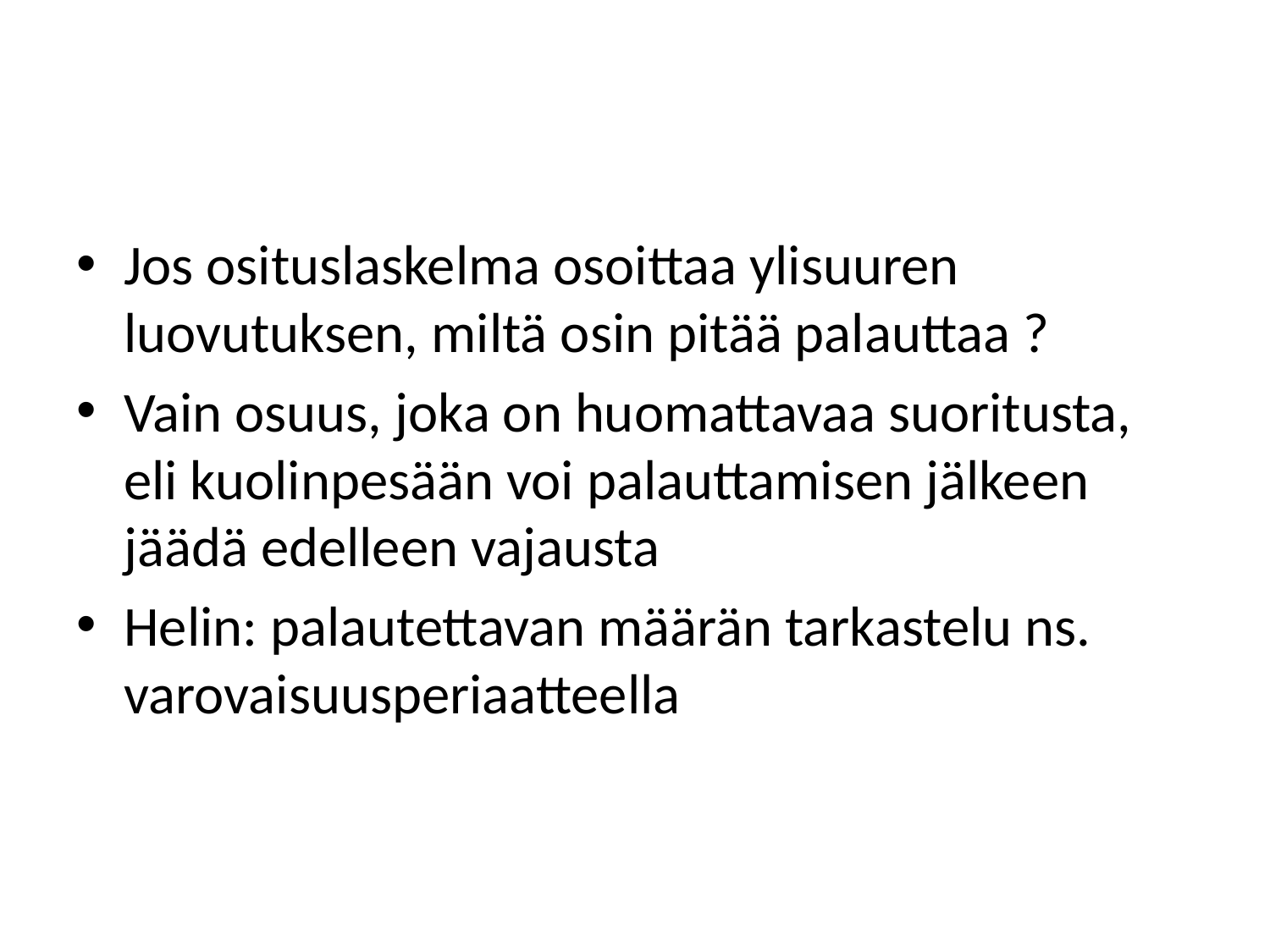

#
Jos osituslaskelma osoittaa ylisuuren luovutuksen, miltä osin pitää palauttaa ?
Vain osuus, joka on huomattavaa suoritusta, eli kuolinpesään voi palauttamisen jälkeen jäädä edelleen vajausta
Helin: palautettavan määrän tarkastelu ns. varovaisuusperiaatteella